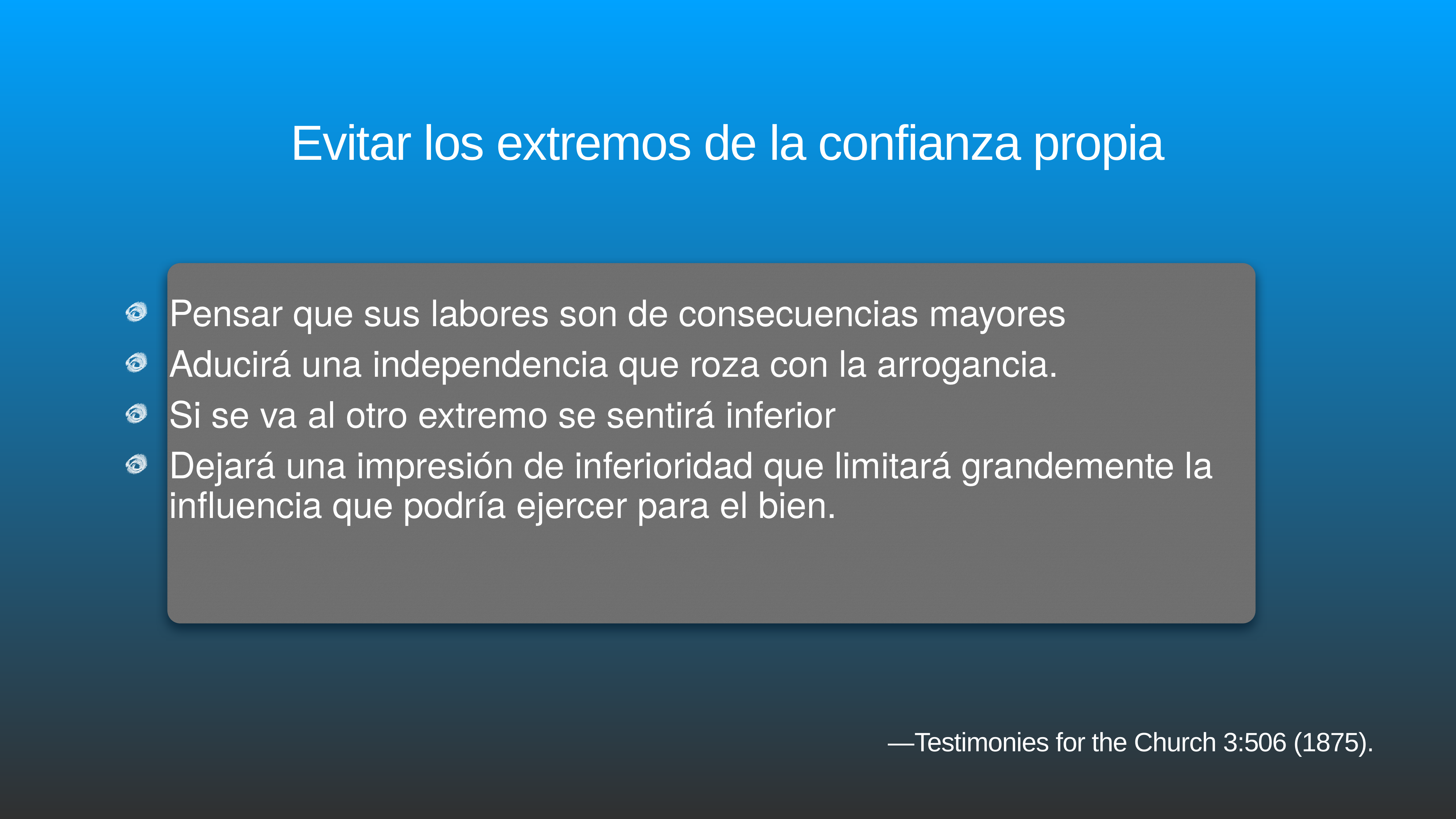

# Evitar los extremos de la confianza propia

Pensar que sus labores son de consecuencias mayores
Aducirá una independencia que roza con la arrogancia.
Si se va al otro extremo se sentirá inferior
Dejará una impresión de inferioridad que limitará grandemente la influencia que podría ejercer para el bien.
—Testimonies for the Church 3:506 (1875).